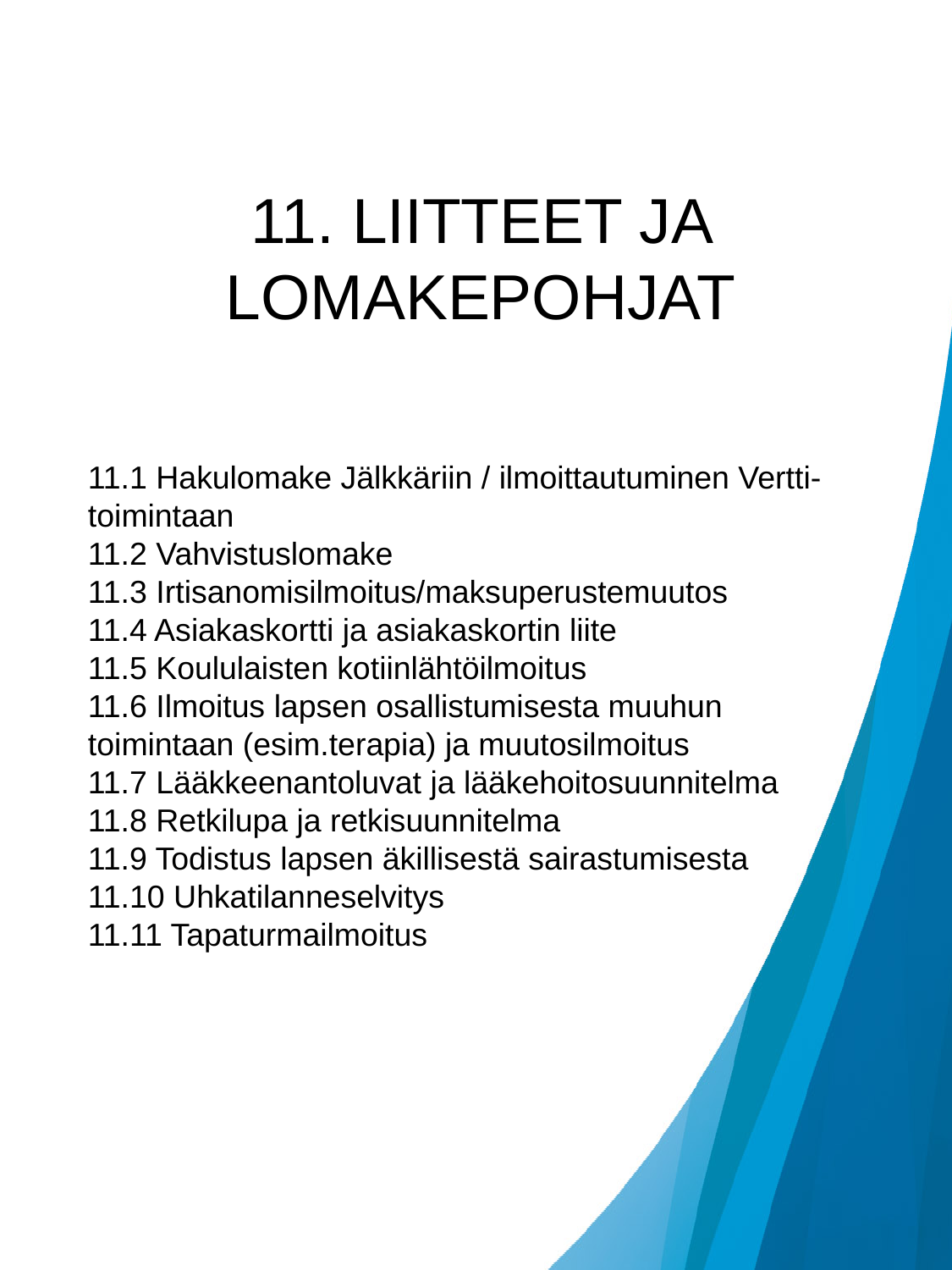

11. LIITTEET JA LOMAKEPOHJAT
# 11.1 Hakulomake Jälkkäriin / ilmoittautuminen Vertti-toimintaan 11.2 Vahvistuslomake 11.3 Irtisanomisilmoitus/maksuperustemuutos 11.4 Asiakaskortti ja asiakaskortin liite 11.5 Koululaisten kotiinlähtöilmoitus 11.6 Ilmoitus lapsen osallistumisesta muuhun toimintaan (esim.terapia) ja muutosilmoitus 11.7 Lääkkeenantoluvat ja lääkehoitosuunnitelma 11.8 Retkilupa ja retkisuunnitelma 11.9 Todistus lapsen äkillisestä sairastumisesta 11.10 Uhkatilanneselvitys 11.11 Tapaturmailmoitus